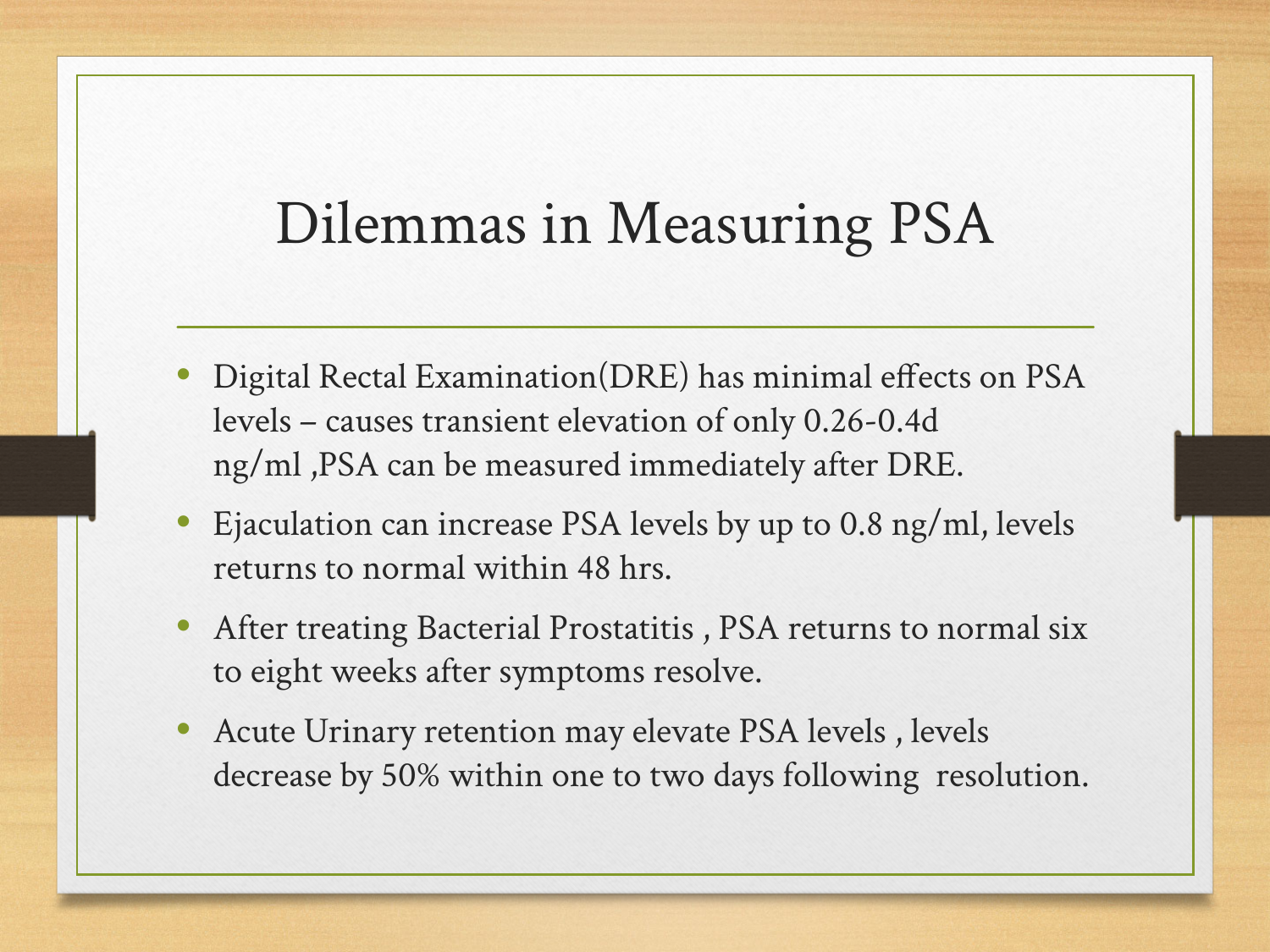

# Dilemmas in Measuring PSA
Digital Rectal Examination(DRE) has minimal effects on PSA levels – causes transient elevation of only 0.26-0.4d ng/ml ,PSA can be measured immediately after DRE.
Ejaculation can increase PSA levels by up to 0.8 ng/ml, levels returns to normal within 48 hrs.
After treating Bacterial Prostatitis , PSA returns to normal six to eight weeks after symptoms resolve.
Acute Urinary retention may elevate PSA levels , levels decrease by 50% within one to two days following  resolution.